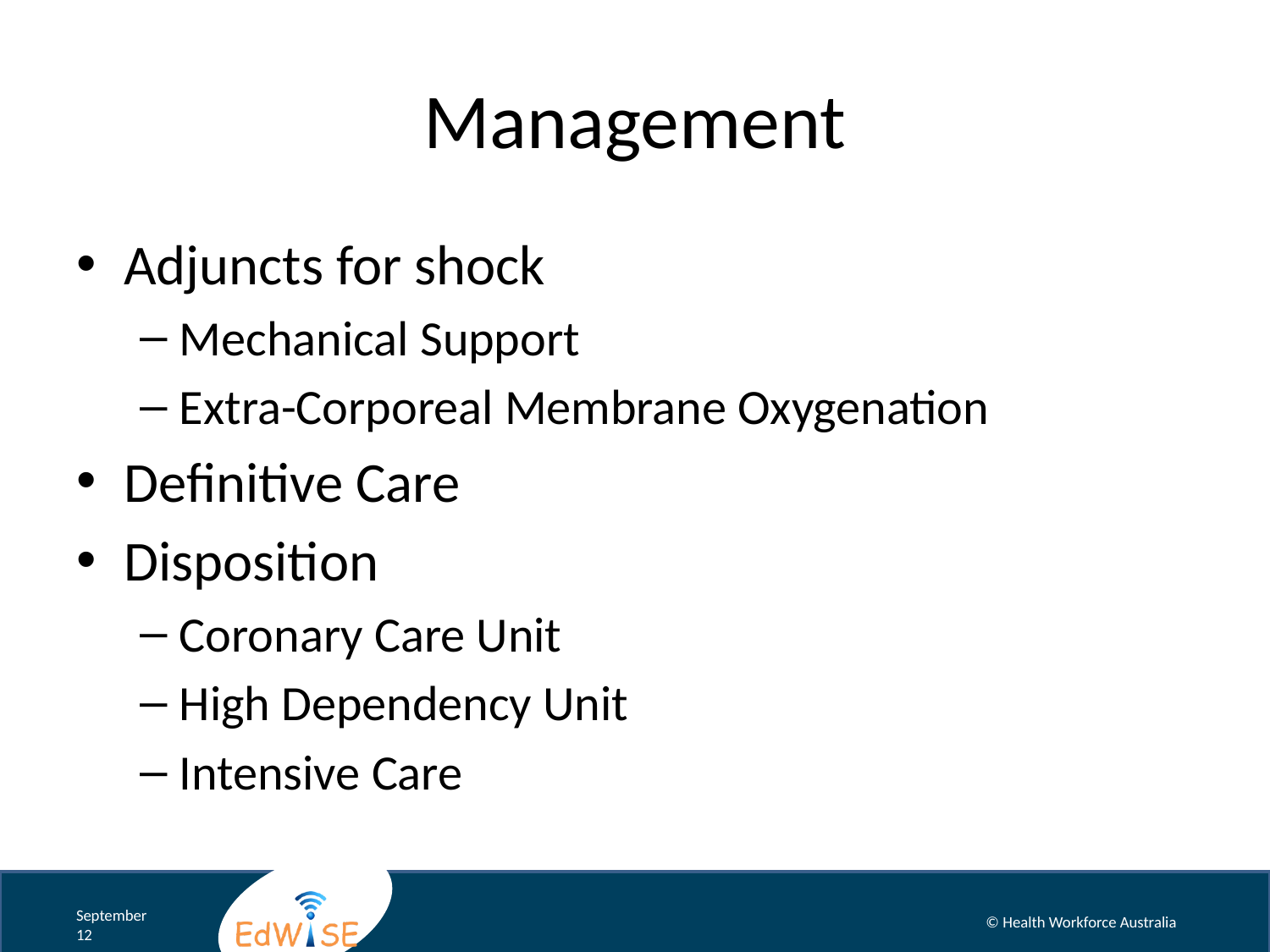

# Management
Adjuncts for shock
Mechanical Support
Extra-Corporeal Membrane Oxygenation
Definitive Care
Disposition
Coronary Care Unit
High Dependency Unit
Intensive Care

© Health Workforce Australia
September 12